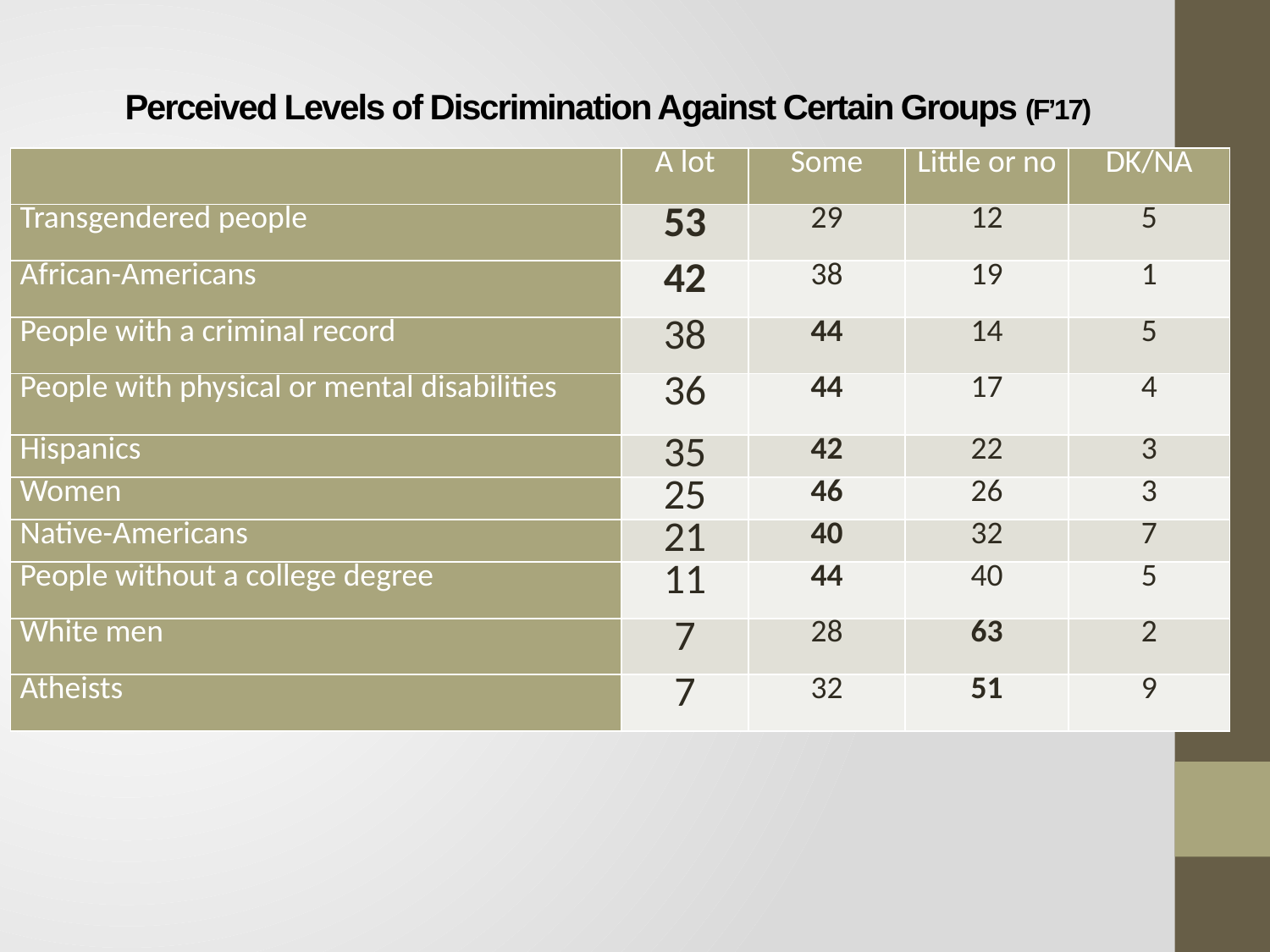

# Perceived Levels of Discrimination Against Certain Groups (F’17)
|  | A lot | Some | Little or no | DK/NA |
| --- | --- | --- | --- | --- |
| Transgendered people | 53 | 29 | 12 | 5 |
| African-Americans | 42 | 38 | 19 | 1 |
| People with a criminal record | 38 | 44 | 14 | 5 |
| People with physical or mental disabilities | 36 | 44 | 17 | 4 |
| Hispanics | 35 | 42 | 22 | 3 |
| Women | 25 | 46 | 26 | 3 |
| Native-Americans | 21 | 40 | 32 | 7 |
| People without a college degree | 11 | 44 | 40 | 5 |
| White men | 7 | 28 | 63 | 2 |
| Atheists | 7 | 32 | 51 | 9 |